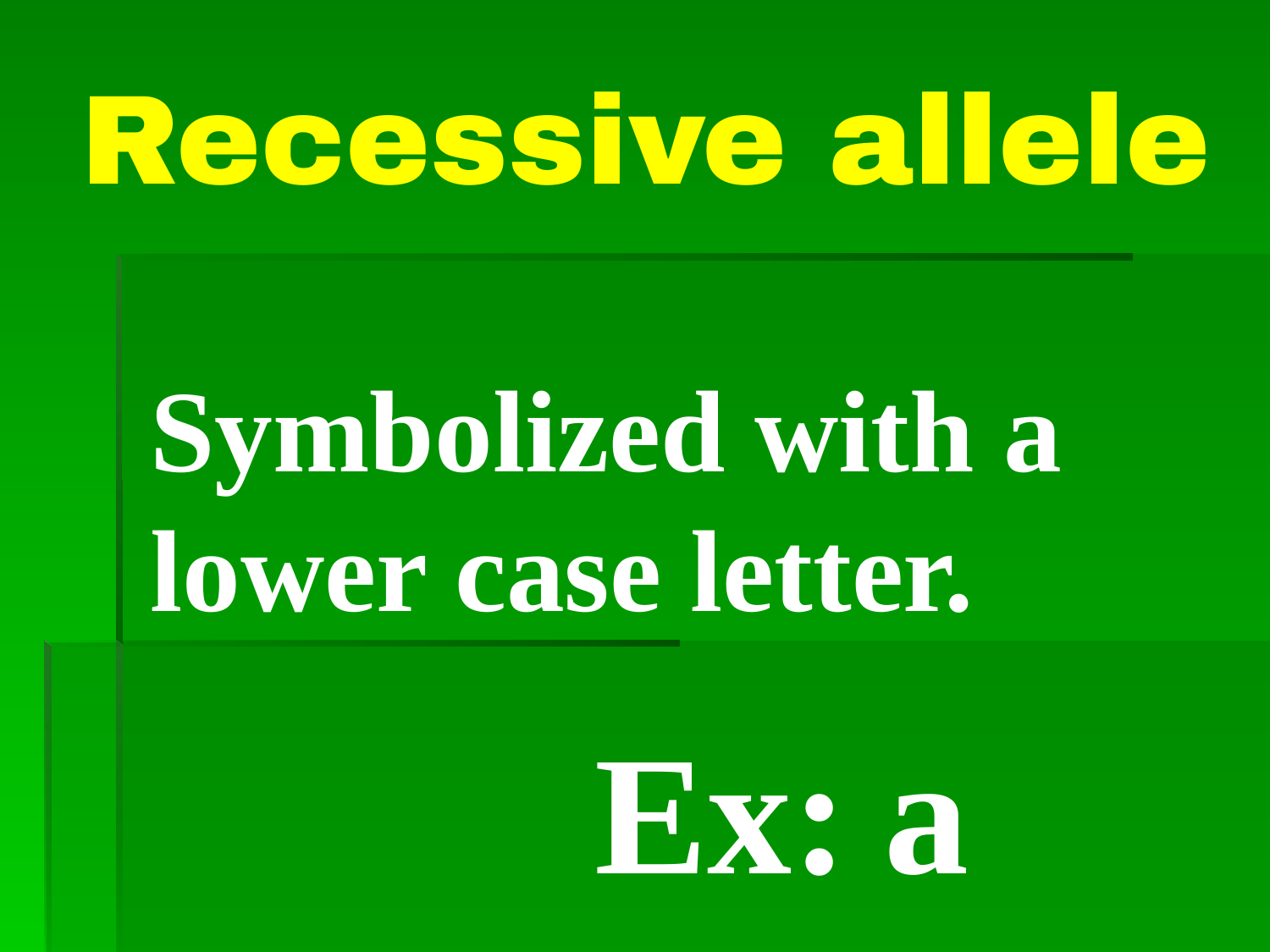

# Recessive allele
Symbolized with a lower case letter.
Ex:    a